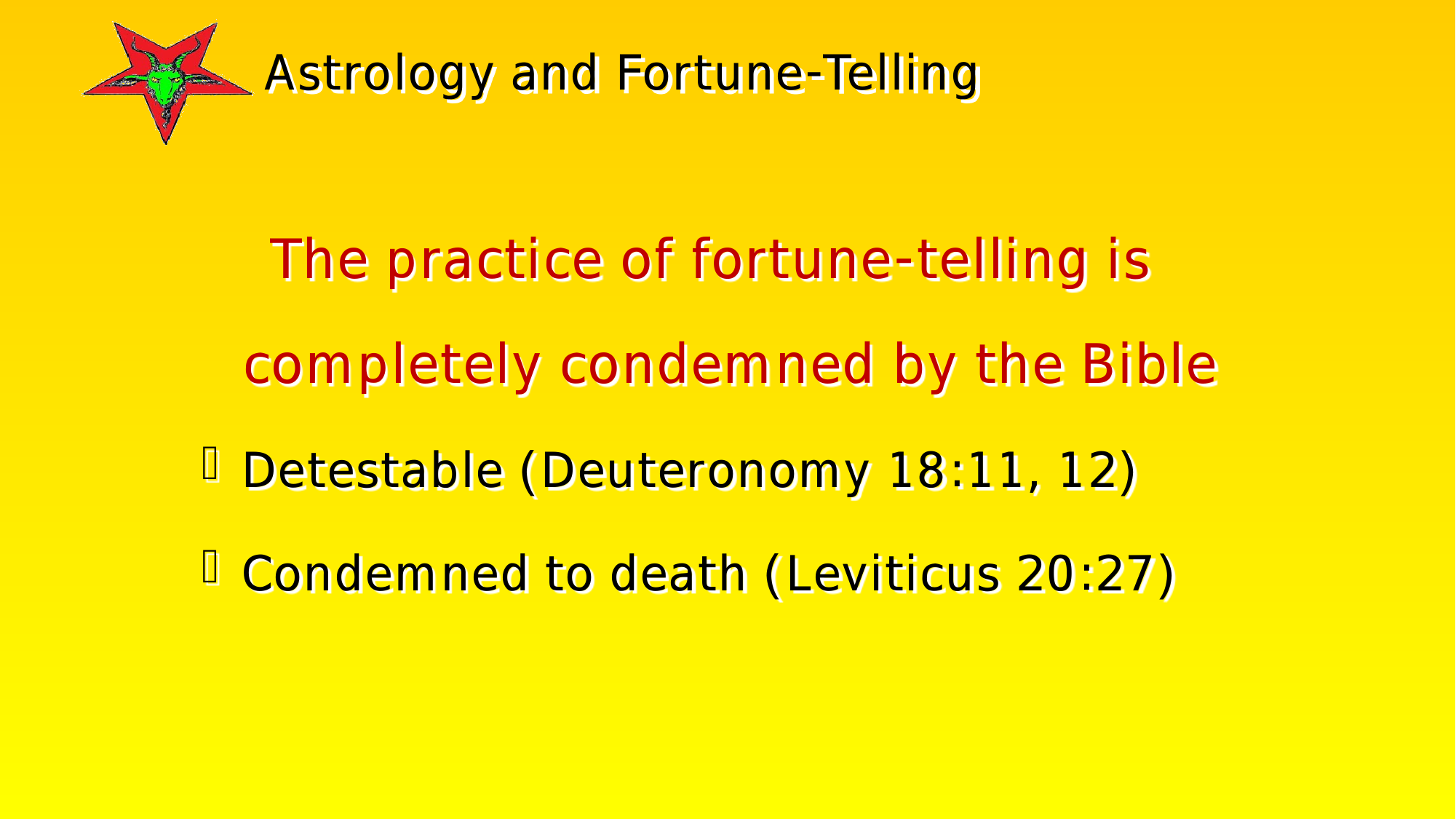

The practice of fortune-telling is completely condemned by the Bible
Detestable (Deuteronomy 18:11, 12)
Condemned to death (Leviticus 20:27)